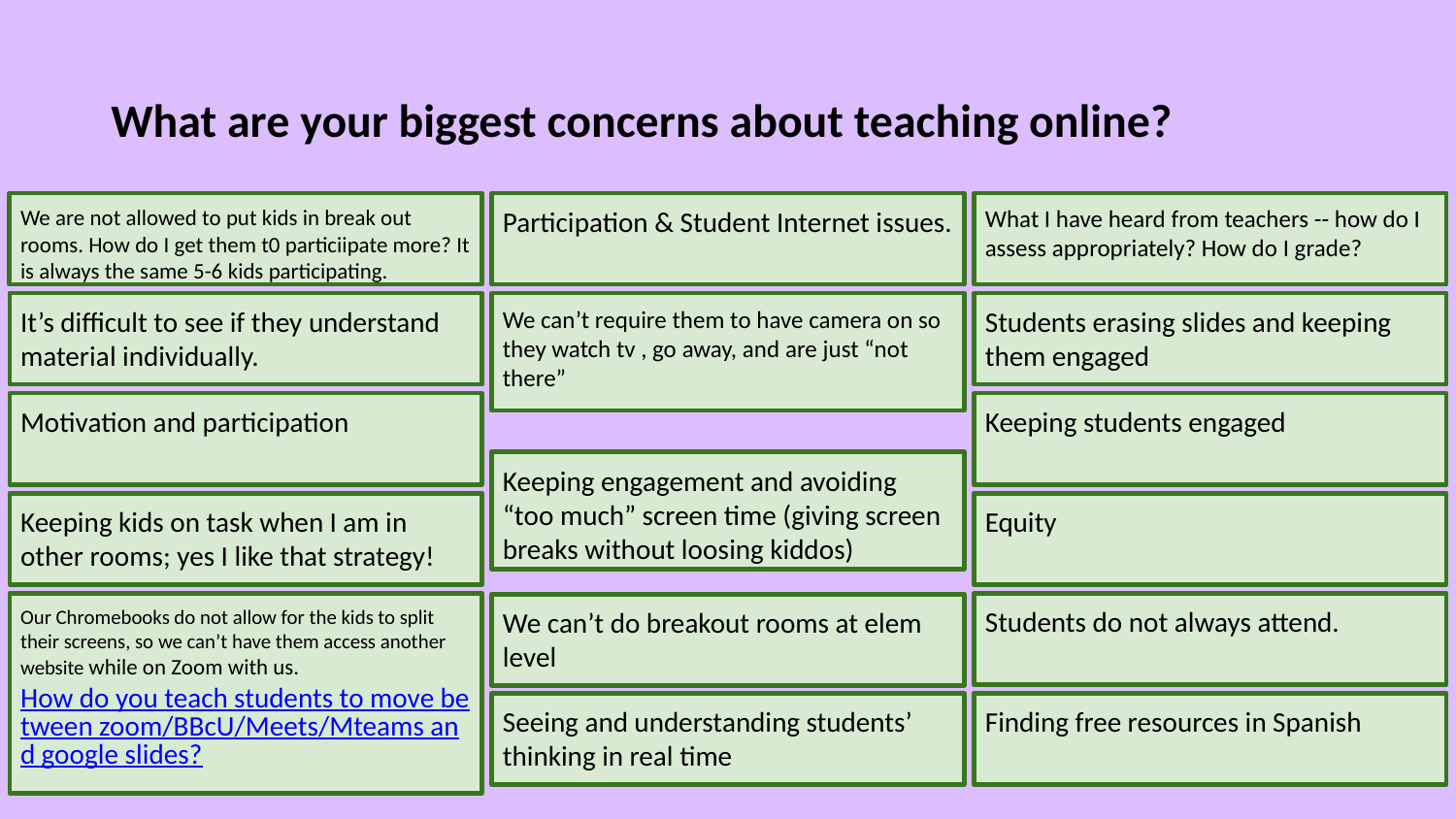

# What are your biggest concerns about teaching online?
We are not allowed to put kids in break out rooms. How do I get them t0 particiipate more? It is always the same 5-6 kids participating.
Participation & Student Internet issues.
What I have heard from teachers -- how do I assess appropriately? How do I grade?
We can’t require them to have camera on so they watch tv , go away, and are just “not there”
It’s difficult to see if they understand material individually.
Students erasing slides and keeping them engaged
Motivation and participation
Keeping students engaged
Keeping engagement and avoiding “too much” screen time (giving screen breaks without loosing kiddos)
Keeping kids on task when I am in other rooms; yes I like that strategy!

Equity
Students do not always attend.
Our Chromebooks do not allow for the kids to split their screens, so we can’t have them access another website while on Zoom with us.  How do you teach students to move between zoom/BBcU/Meets/Mteams and google slides?

We can’t do breakout rooms at elem level
Seeing and understanding students’ thinking in real time
Finding free resources in Spanish